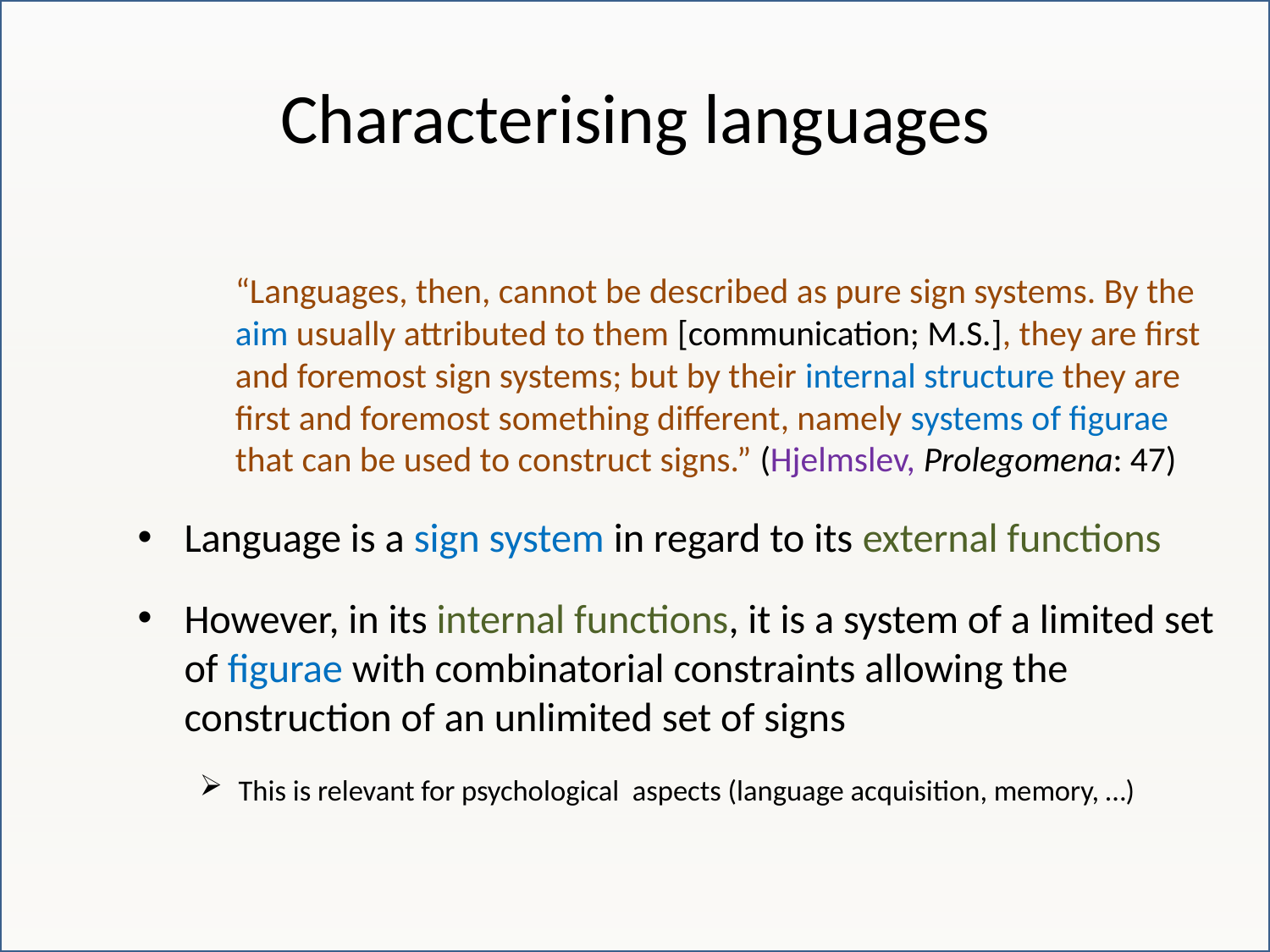

# Characterising languages
	“Languages, then, cannot be described as pure sign systems. By the aim usually attributed to them [communication; M.S.], they are first and foremost sign systems; but by their internal structure they are first and foremost something different, namely systems of figurae that can be used to construct signs.” (Hjelmslev, Prolegomena: 47)
Language is a sign system in regard to its external functions
However, in its internal functions, it is a system of a limited set of figurae with combinatorial constraints allowing the construction of an unlimited set of signs
This is relevant for psychological  aspects (language acquisition, memory, …)